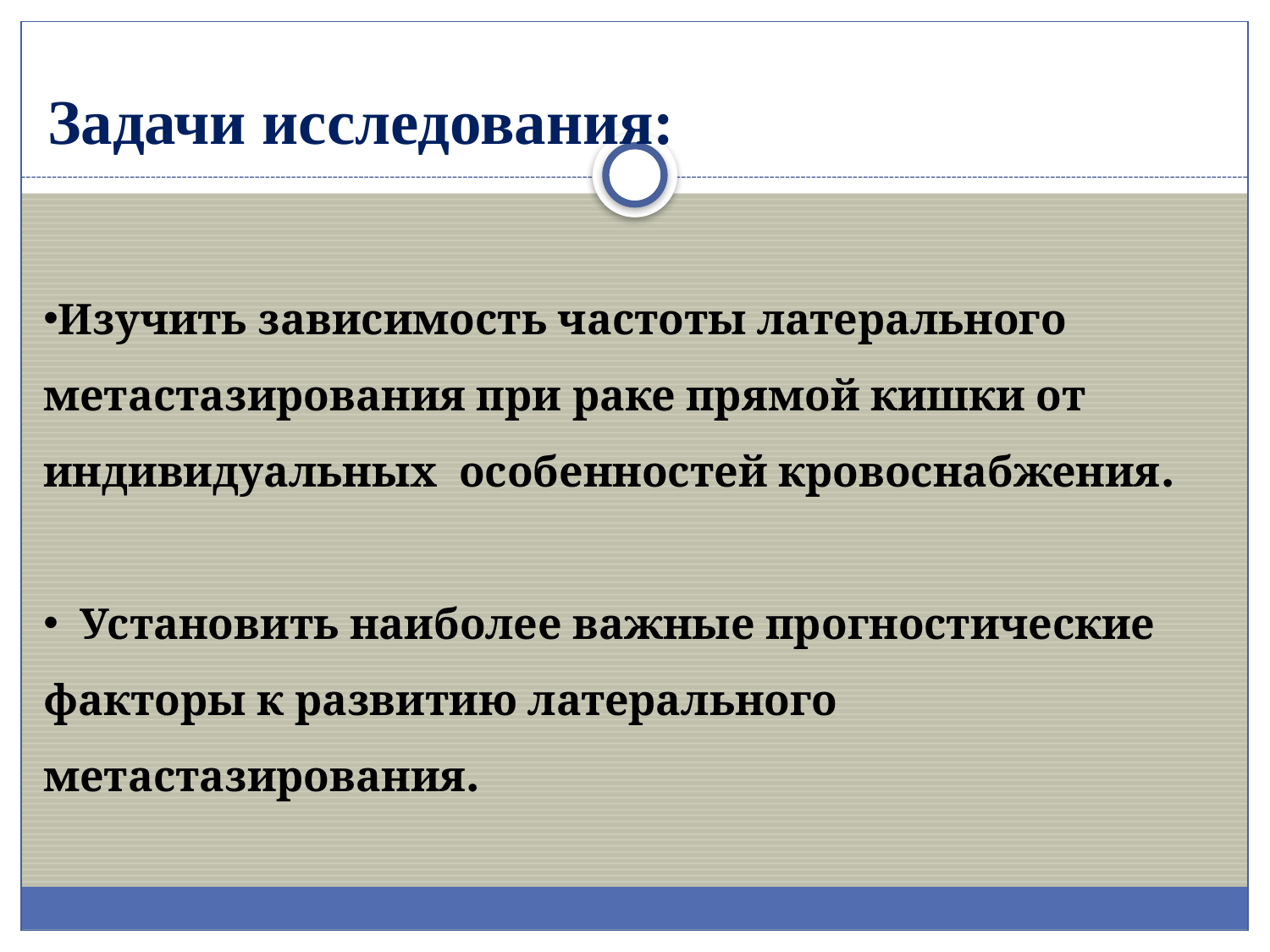

Изучить зависимость частоты латерального метастазирования при раке прямой кишки от индивидуальных  особенностей кровоснабжения.

  Установить наиболее важные прогностические факторы к развитию латерального метастазирования.

Задачи исследования: